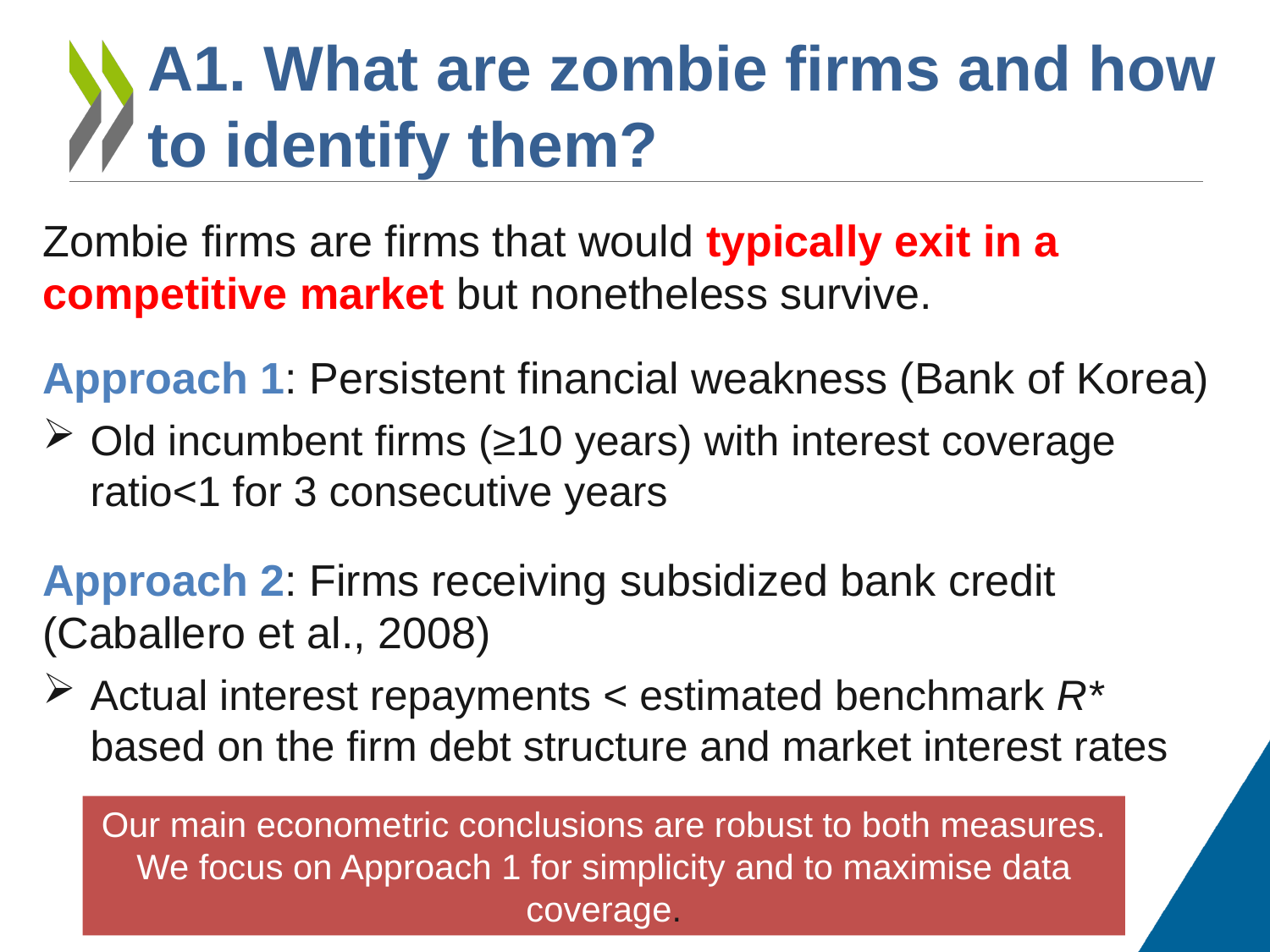

# A1. What are zombie firms and how to identify them?
Zombie firms are firms that would typically exit in a competitive market but nonetheless survive.
Approach 1: Persistent financial weakness (Bank of Korea)
Old incumbent firms (≥10 years) with interest coverage ratio<1 for 3 consecutive years
Approach 2: Firms receiving subsidized bank credit (Caballero et al., 2008)
Actual interest repayments < estimated benchmark R* based on the firm debt structure and market interest rates
Our main econometric conclusions are robust to both measures. We focus on Approach 1 for simplicity and to maximise data coverage.